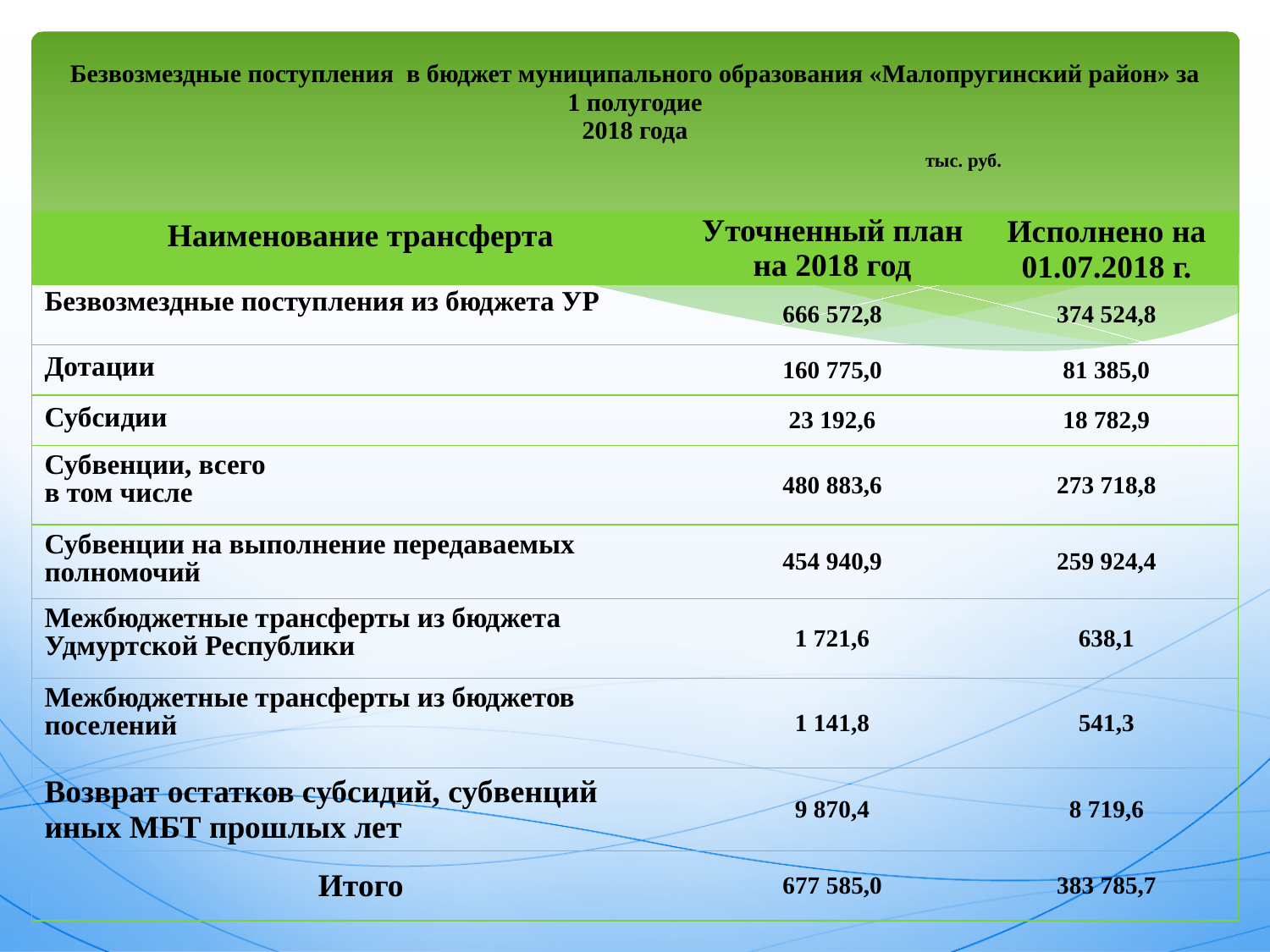

# Безвозмездные поступления  в бюджет муниципального образования «Малопругинский район» за 1 полугодие 2018 года тыс. руб.
| Наименование трансферта | Уточненный план на 2018 год | Исполнено на 01.07.2018 г. |
| --- | --- | --- |
| Безвозмездные поступления из бюджета УР | 666 572,8 | 374 524,8 |
| Дотации | 160 775,0 | 81 385,0 |
| Субсидии | 23 192,6 | 18 782,9 |
| Субвенции, всего в том числе | 480 883,6 | 273 718,8 |
| Субвенции на выполнение передаваемых полномочий | 454 940,9 | 259 924,4 |
| Межбюджетные трансферты из бюджета Удмуртской Республики | 1 721,6 | 638,1 |
| Межбюджетные трансферты из бюджетов поселений | 1 141,8 | 541,3 |
| Возврат остатков субсидий, субвенций иных МБТ прошлых лет | 9 870,4 | 8 719,6 |
| Итого | 677 585,0 | 383 785,7 |